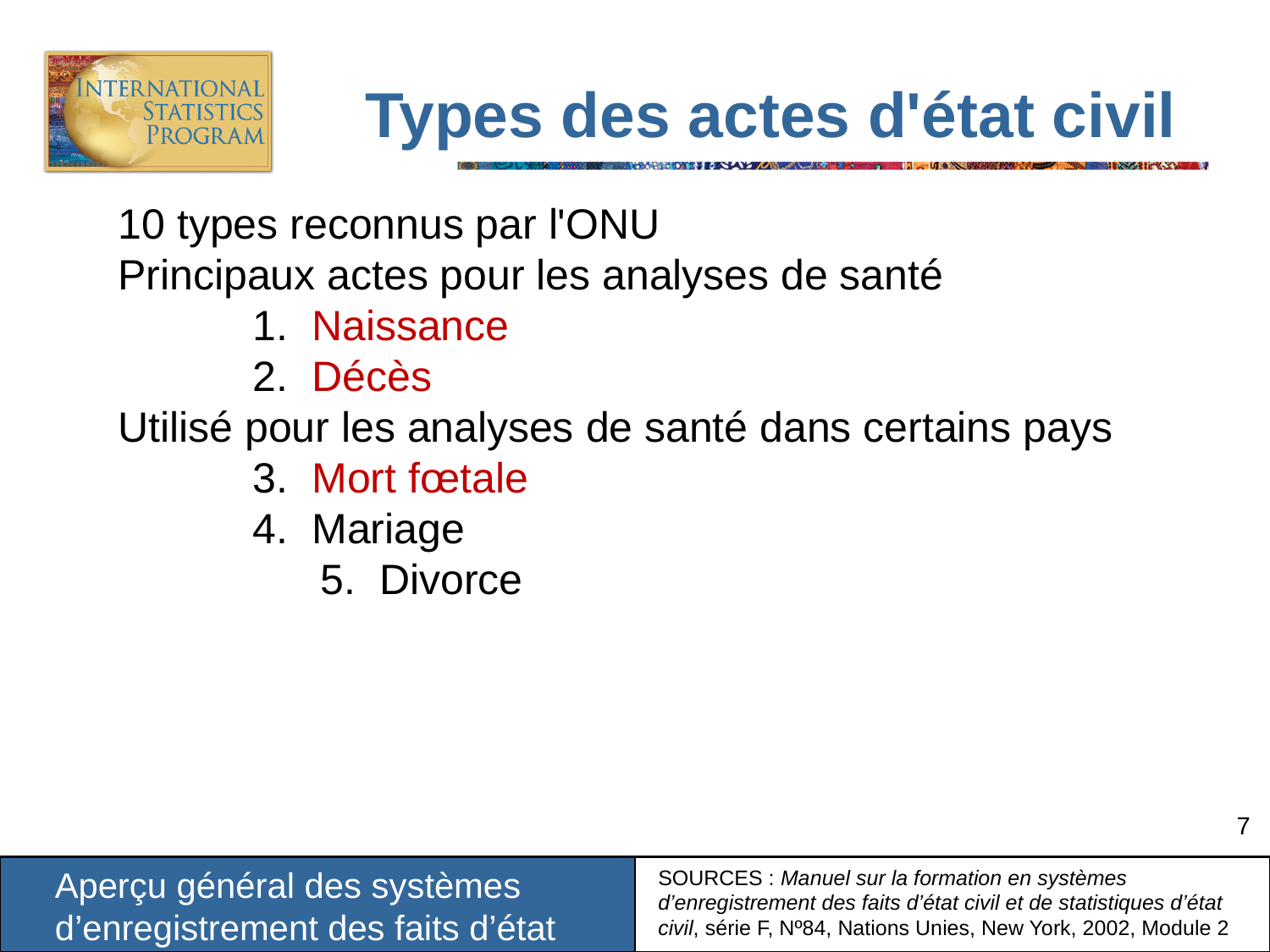

# Types des actes d'état civil
10 types reconnus par l'ONU
Principaux actes pour les analyses de santé
      1.  Naissance
      2.  Décès
Utilisé pour les analyses de santé dans certains pays
      3.  Mort fœtale
      4.  Mariage
	 5.  Divorce
SOURCES : Manuel sur la formation en systèmes d’enregistrement des faits d’état civil et de statistiques d’état civil, série F, Nº84, Nations Unies, New York, 2002, Module 2